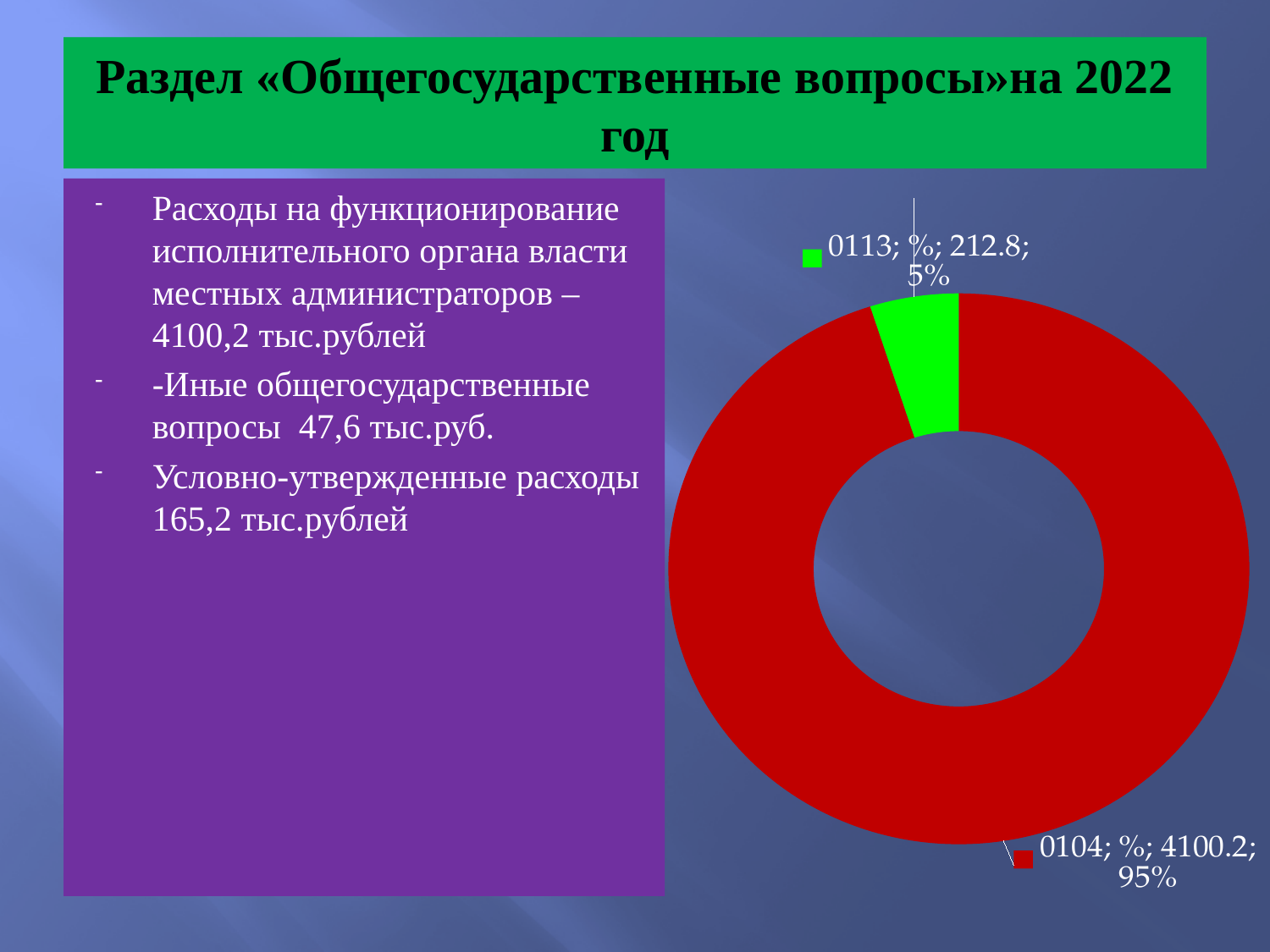

# Раздел «Общегосударственные вопросы»на 2022 год
Расходы на функционирование исполнительного органа власти местных администраторов – 4100,2 тыс.рублей
-Иные общегосударственные вопросы  47,6 тыс.руб.
Условно-утвержденные расходы 165,2 тыс.рублей

### Chart

| Category | % |
|---|---|
| 0104 | 4100.2 |
| 0113 | 212.8 |